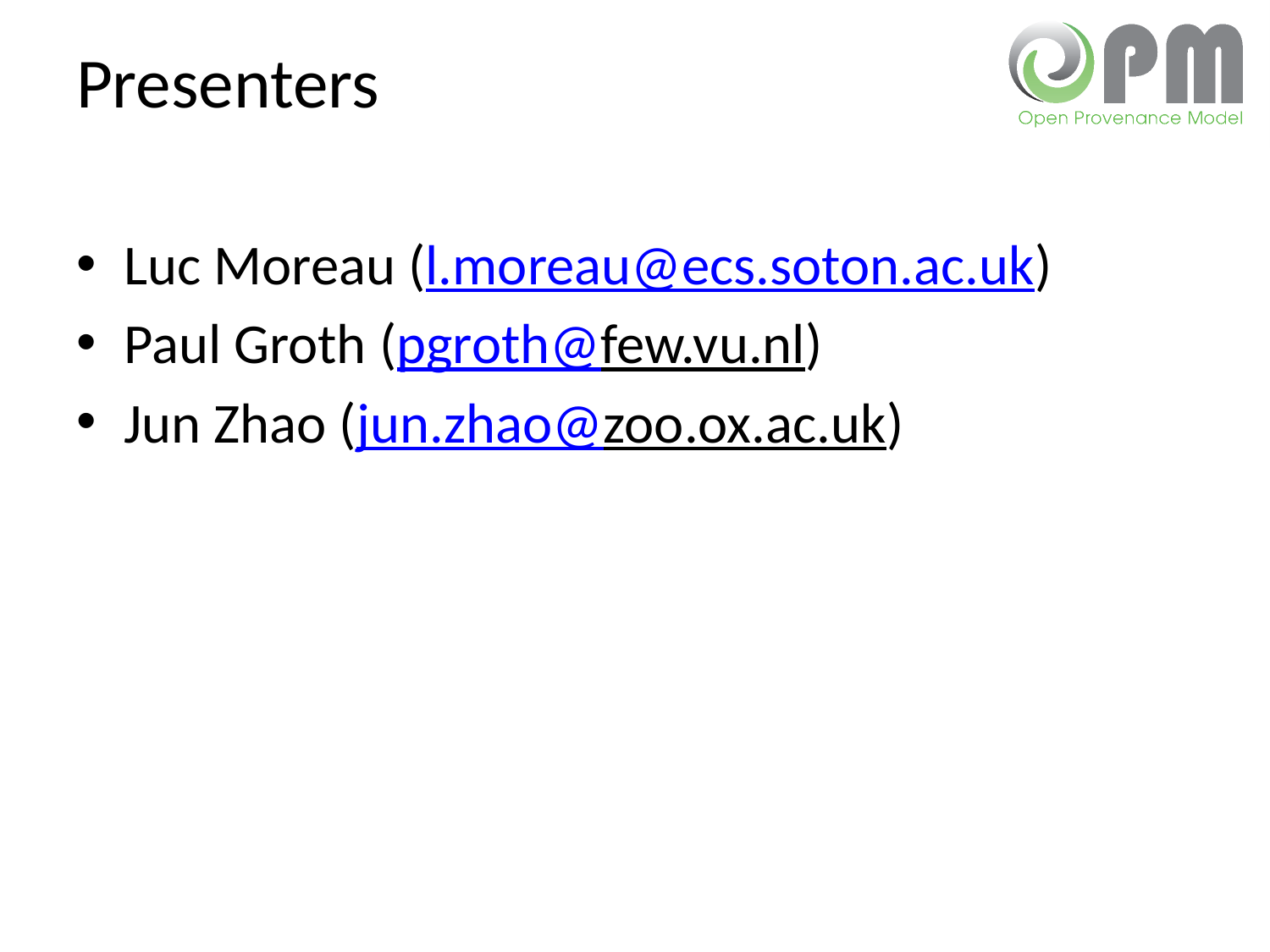

# Presenters
Luc Moreau (l.moreau@ecs.soton.ac.uk)
Paul Groth (pgroth@few.vu.nl)
Jun Zhao (jun.zhao@zoo.ox.ac.uk)